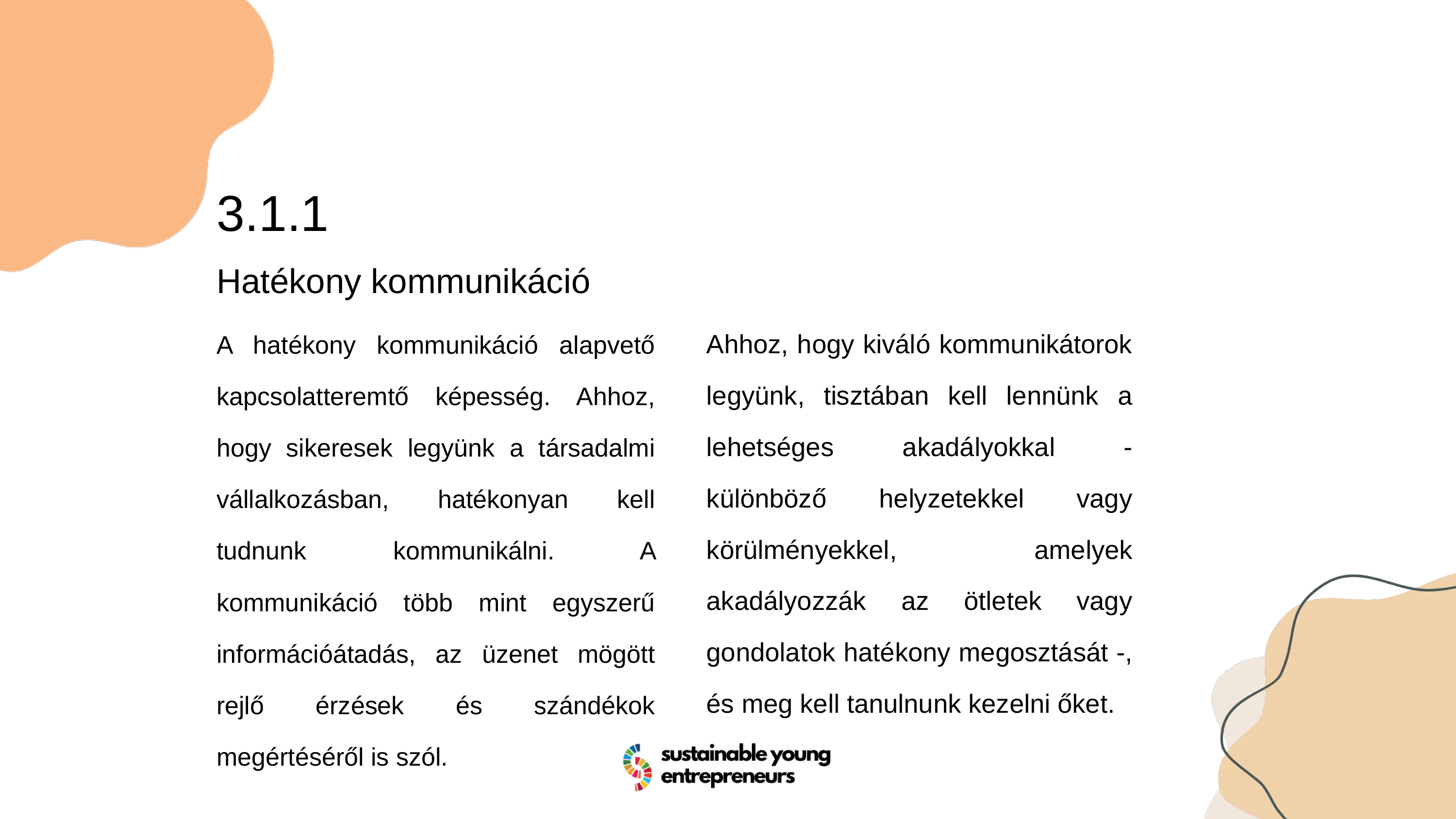

3.1.1
Hatékony kommunikáció
A hatékony kommunikáció alapvető kapcsolatteremtő képesség. Ahhoz, hogy sikeresek legyünk a társadalmi vállalkozásban, hatékonyan kell tudnunk kommunikálni. A kommunikáció több mint egyszerű információátadás, az üzenet mögött rejlő érzések és szándékok megértéséről is szól.
Ahhoz, hogy kiváló kommunikátorok legyünk, tisztában kell lennünk a lehetséges akadályokkal - különböző helyzetekkel vagy körülményekkel, amelyek akadályozzák az ötletek vagy gondolatok hatékony megosztását -, és meg kell tanulnunk kezelni őket.